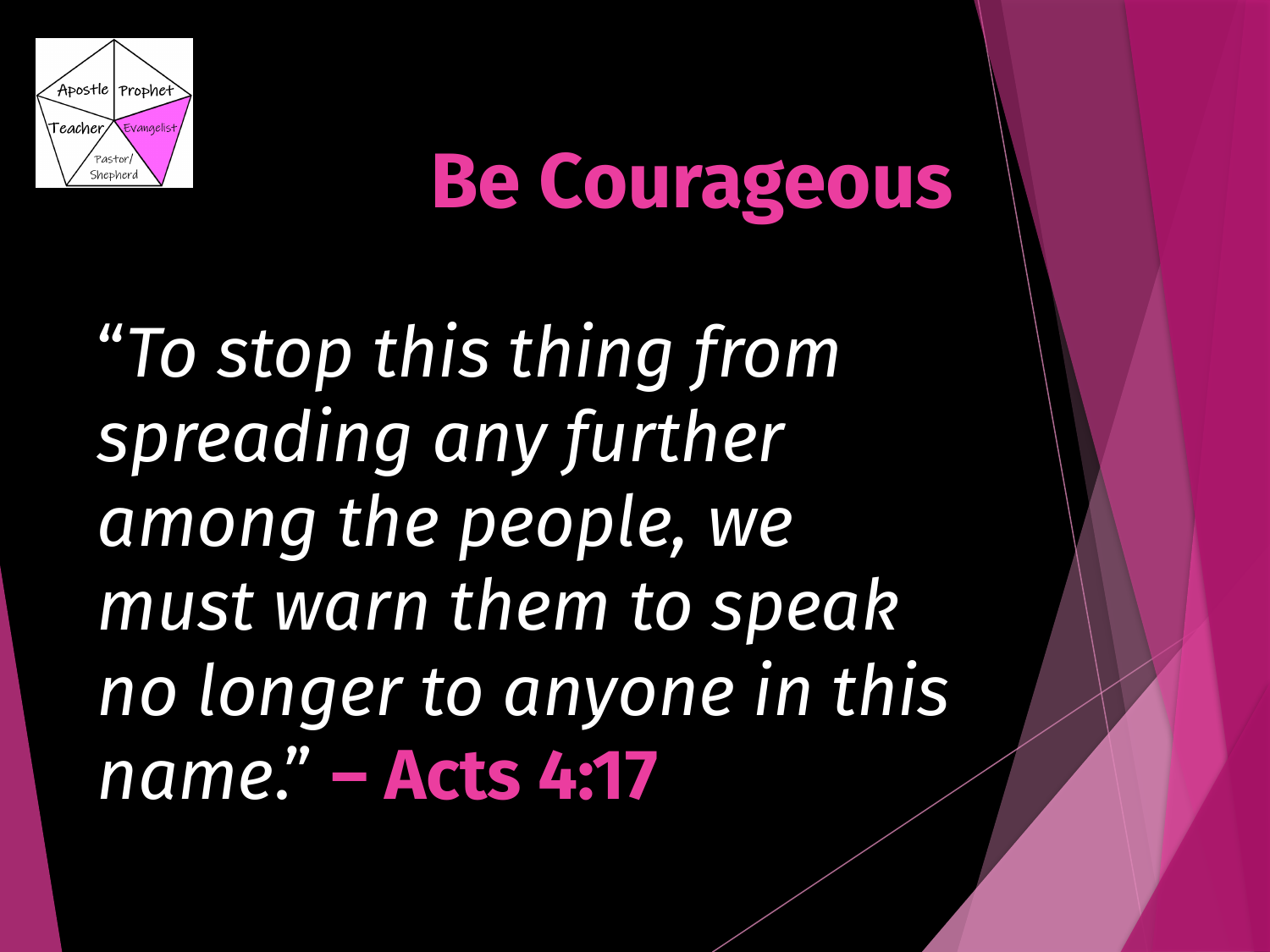

# Be Courageous
“To stop this thing from spreading any further among the people, we must warn them to speak no longer to anyone in this name.” – Acts 4:17